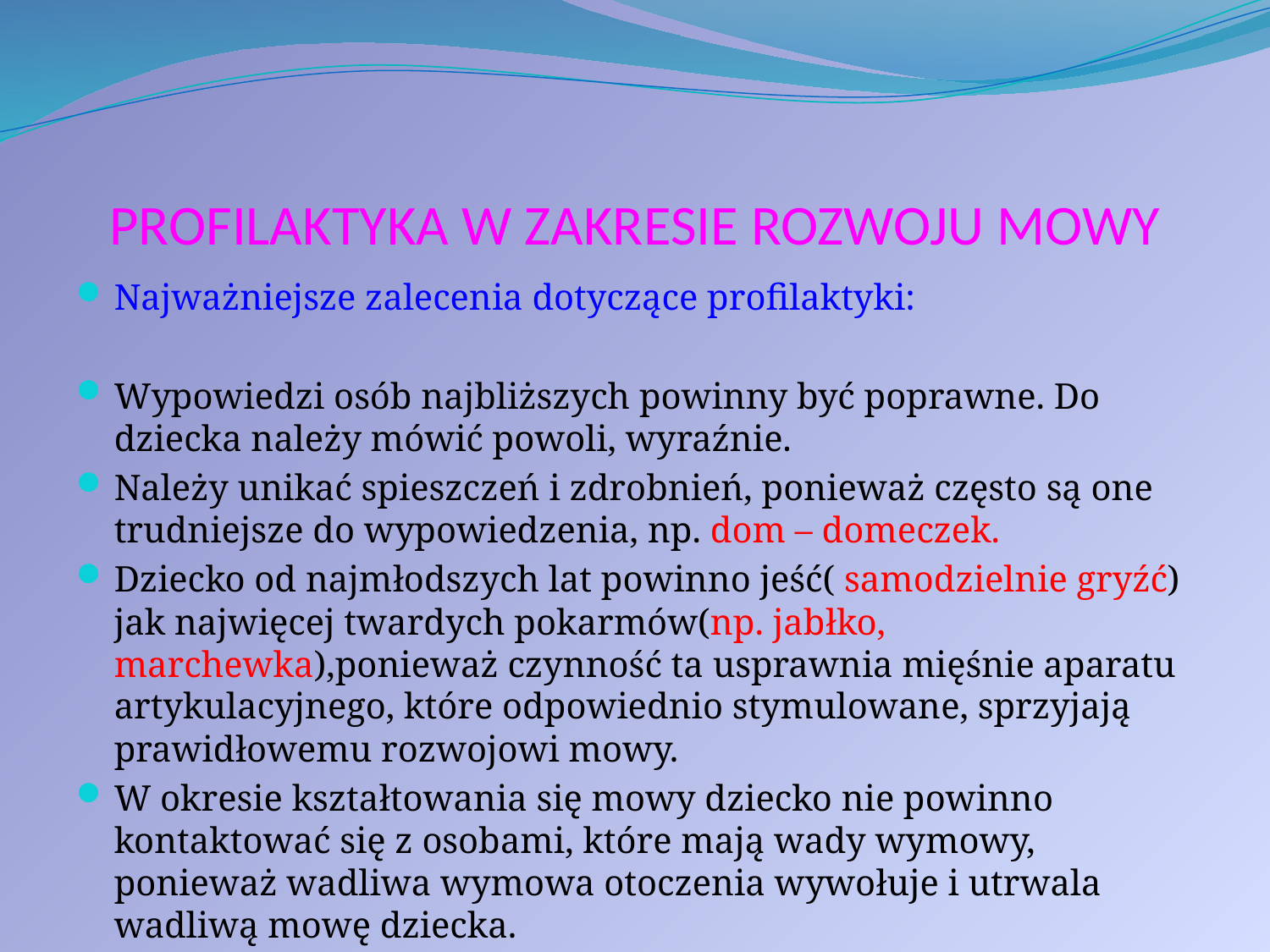

# PROFILAKTYKA W ZAKRESIE ROZWOJU MOWY
Najważniejsze zalecenia dotyczące profilaktyki:

Wypowiedzi osób najbliższych powinny być poprawne. Do dziecka należy mówić powoli, wyraźnie.
Należy unikać spieszczeń i zdrobnień, ponieważ często są one trudniejsze do wypowiedzenia, np. dom – domeczek.
Dziecko od najmłodszych lat powinno jeść( samodzielnie gryźć) jak najwięcej twardych pokarmów(np. jabłko, marchewka),ponieważ czynność ta usprawnia mięśnie aparatu artykulacyjnego, które odpowiednio stymulowane, sprzyjają prawidłowemu rozwojowi mowy.
W okresie kształtowania się mowy dziecko nie powinno kontaktować się z osobami, które mają wady wymowy, ponieważ wadliwa wymowa otoczenia wywołuje i utrwala wadliwą mowę dziecka.